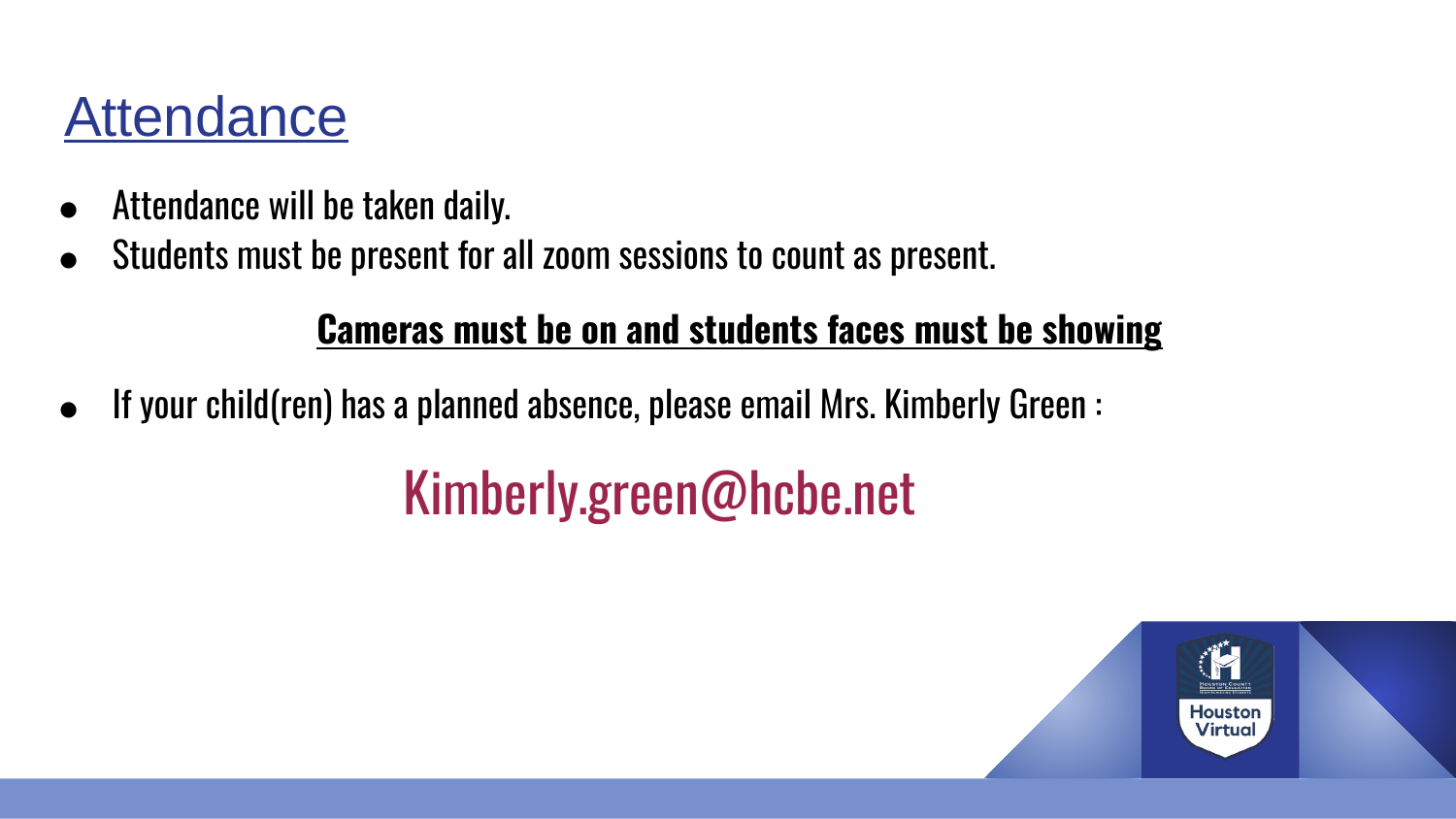

# Attendance
Attendance will be taken daily.
Students must be present for all zoom sessions to count as present.
Cameras must be on and students faces must be showing
If your child(ren) has a planned absence, please email Mrs. Kimberly Green :
Kimberly.green@hcbe.net